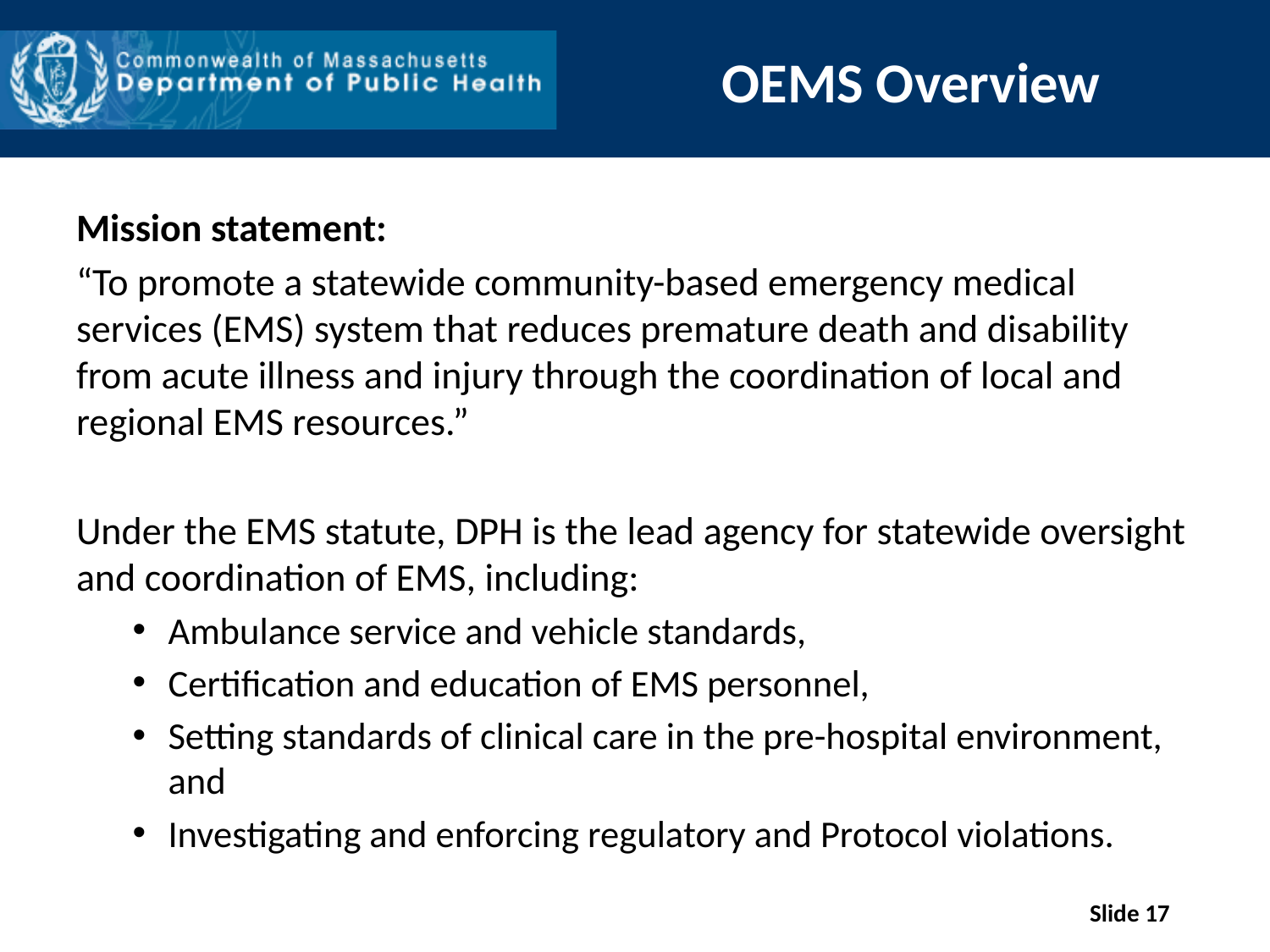

# OEMS Overview
Mission statement:
“To promote a statewide community-based emergency medical services (EMS) system that reduces premature death and disability from acute illness and injury through the coordination of local and regional EMS resources.”

Under the EMS statute, DPH is the lead agency for statewide oversight and coordination of EMS, including:
Ambulance service and vehicle standards,
Certification and education of EMS personnel,
Setting standards of clinical care in the pre-hospital environment, and
Investigating and enforcing regulatory and Protocol violations.

Slide 17